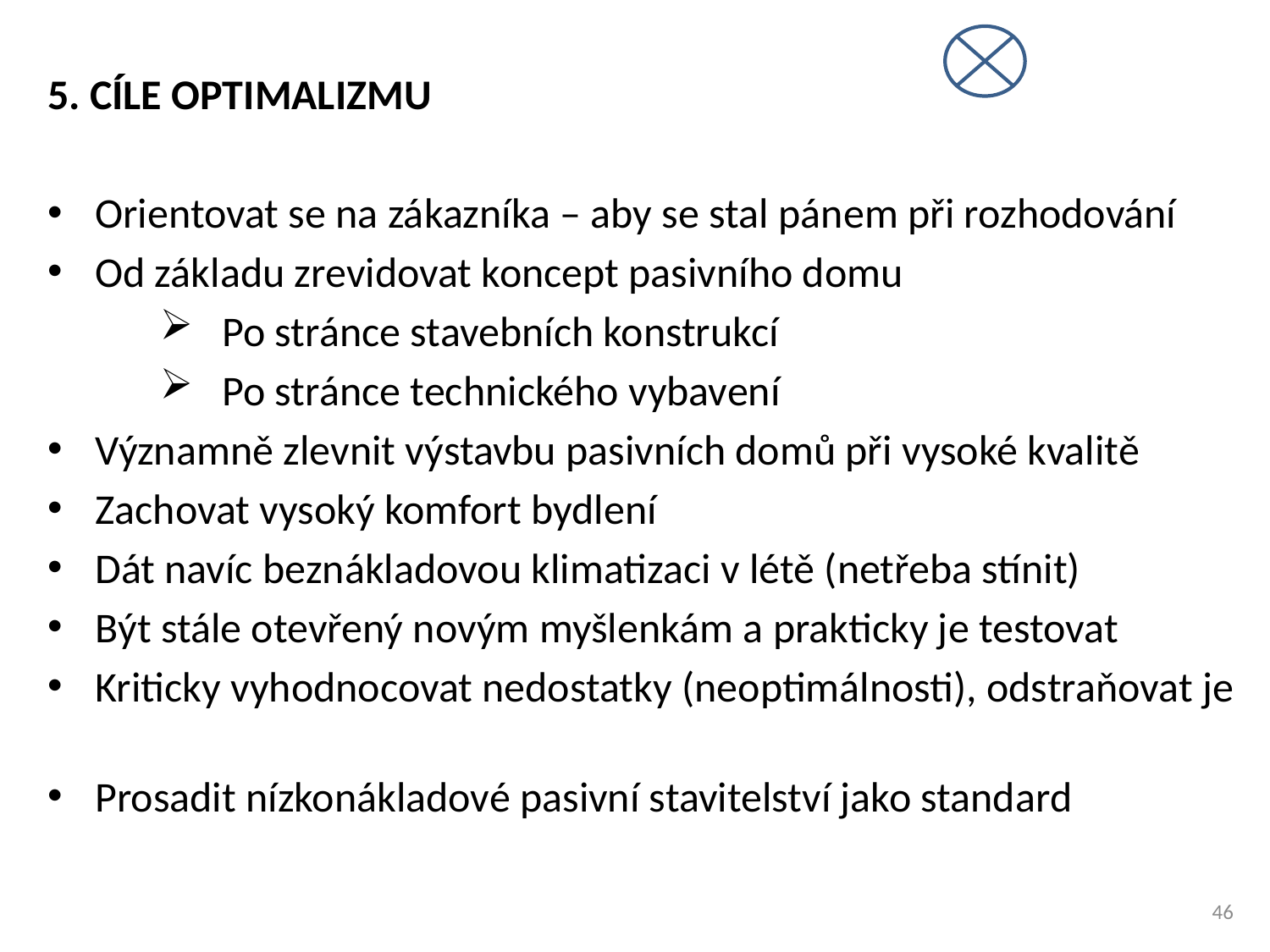

5. CÍLE OPTIMALIZMU

Orientovat se na zákazníka – aby se stal pánem při rozhodování
Od základu zrevidovat koncept pasivního domu
Po stránce stavebních konstrukcí
Po stránce technického vybavení
Významně zlevnit výstavbu pasivních domů při vysoké kvalitě
Zachovat vysoký komfort bydlení
Dát navíc beznákladovou klimatizaci v létě (netřeba stínit)
Být stále otevřený novým myšlenkám a prakticky je testovat
Kriticky vyhodnocovat nedostatky (neoptimálnosti), odstraňovat je
Prosadit nízkonákladové pasivní stavitelství jako standard
46